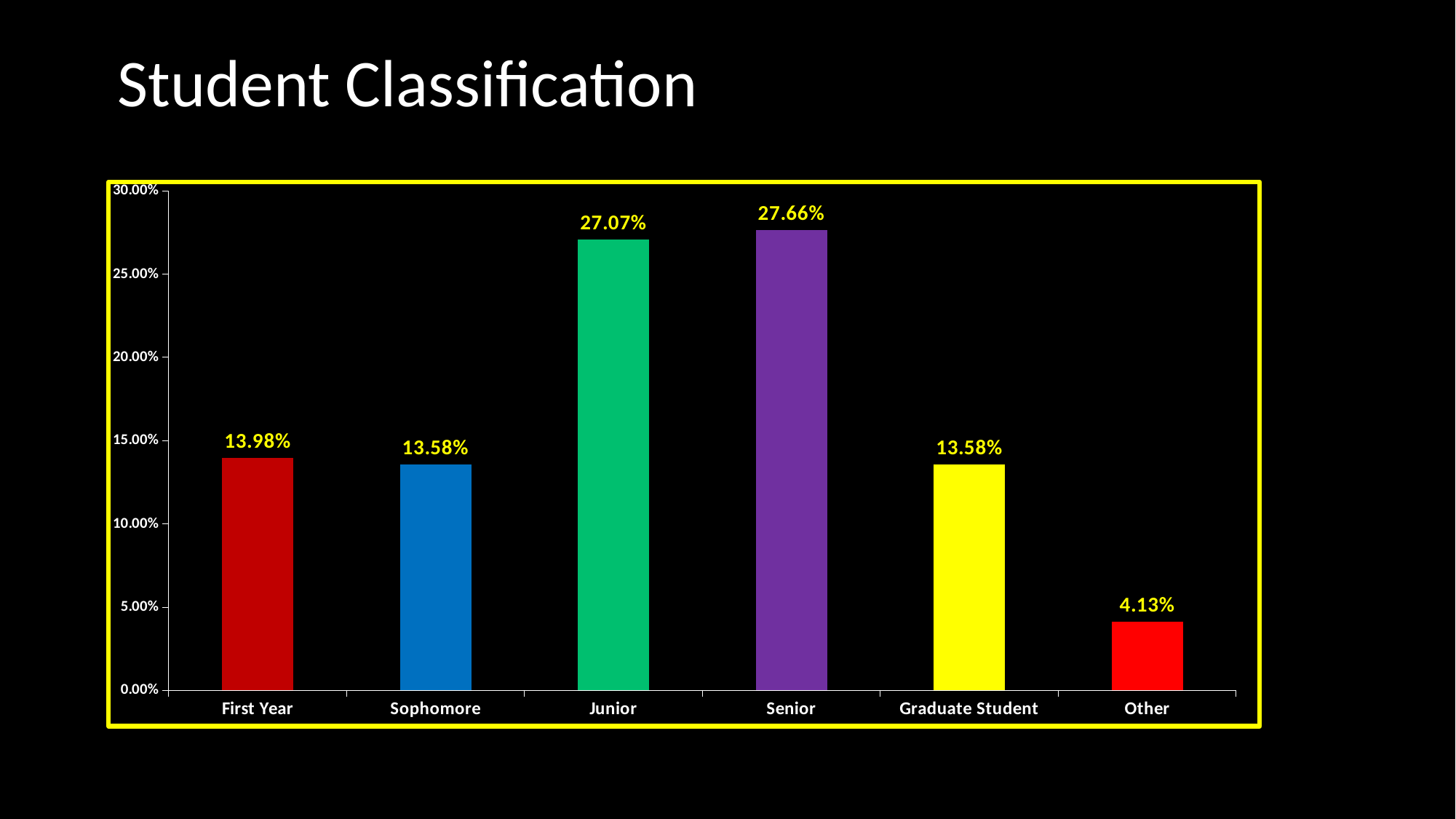

# Student Classification

### Chart

| Category | Responses |
|---|---|
| First Year | 0.1398 |
| Sophomore | 0.1358 |
| Junior | 0.2707 |
| Senior | 0.2766 |
| Graduate Student | 0.1358 |
| Other | 0.0413 |